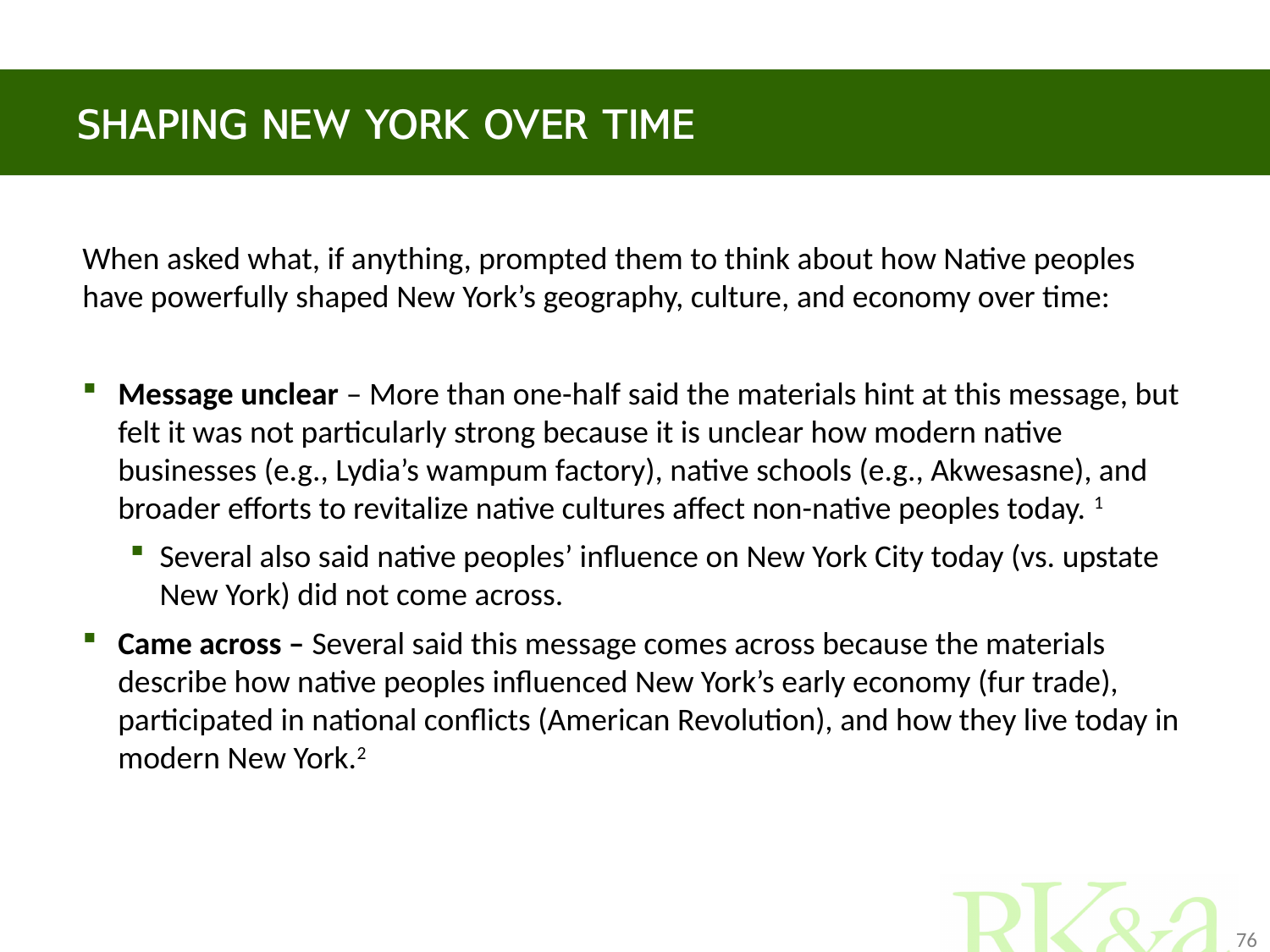

# shaping new York over time
When asked what, if anything, prompted them to think about how Native peoples have powerfully shaped New York’s geography, culture, and economy over time:

Message unclear – More than one-half said the materials hint at this message, but felt it was not particularly strong because it is unclear how modern native businesses (e.g., Lydia’s wampum factory), native schools (e.g., Akwesasne), and broader efforts to revitalize native cultures affect non-native peoples today. 1
Several also said native peoples’ influence on New York City today (vs. upstate New York) did not come across.
Came across – Several said this message comes across because the materials describe how native peoples influenced New York’s early economy (fur trade), participated in national conflicts (American Revolution), and how they live today in modern New York.2

76